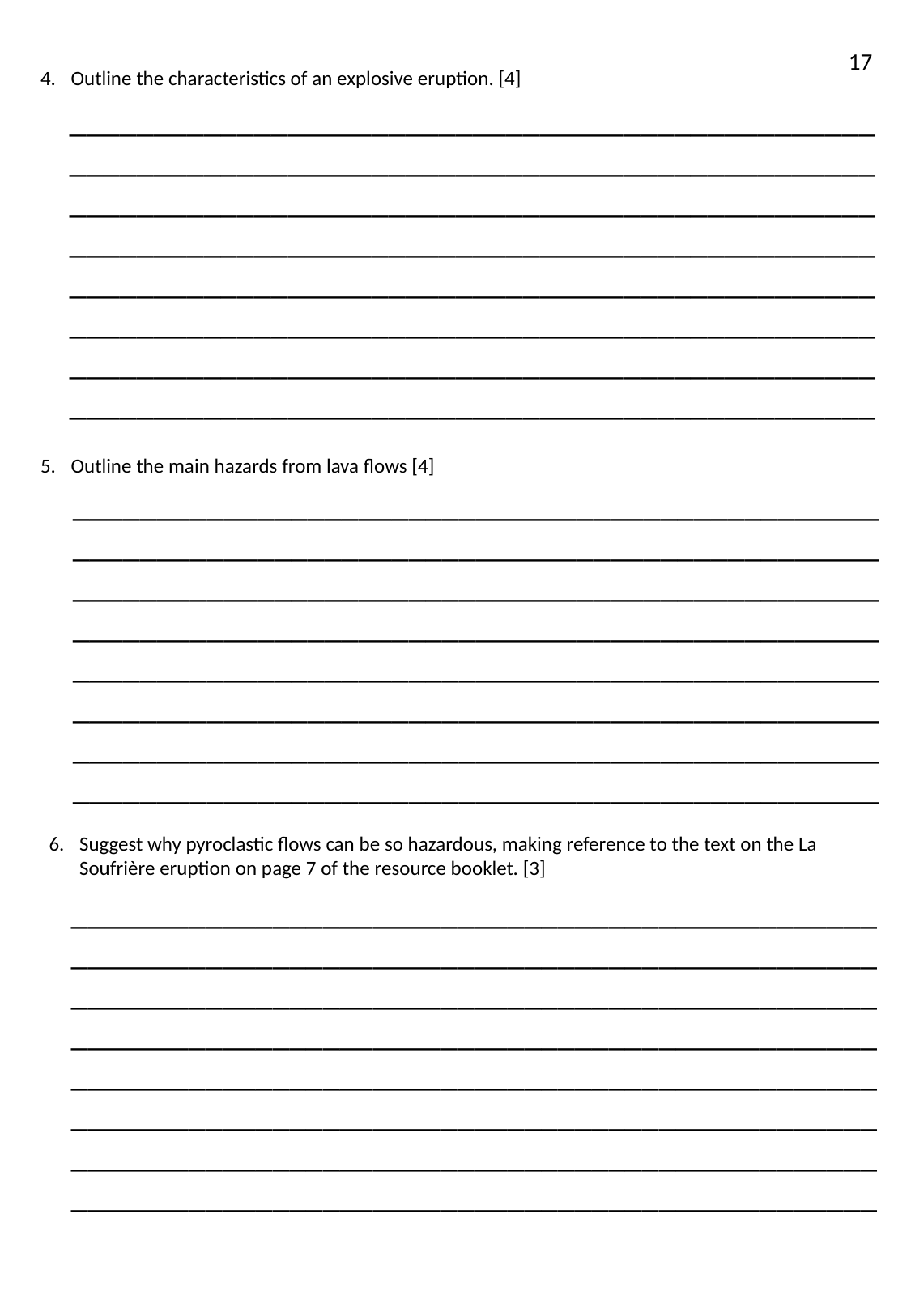

17
Outline the characteristics of an explosive eruption. [4]
________________________________________________________________________________________________________________________________________________________________________________________________________________________________________________________________________________________________________________________________________________________________________________________________
Outline the main hazards from lava flows [4]
________________________________________________________________________________________________________________________________________________________________________________________________________________________________________________________________________________________________________________________________________________________________________________________________
Suggest why pyroclastic flows can be so hazardous, making reference to the text on the La Soufrière eruption on page 7 of the resource booklet. [3]
________________________________________________________________________________________________________________________________________________________________________________________________________________________________________________________________________________________________________________________________________________________________________________________________